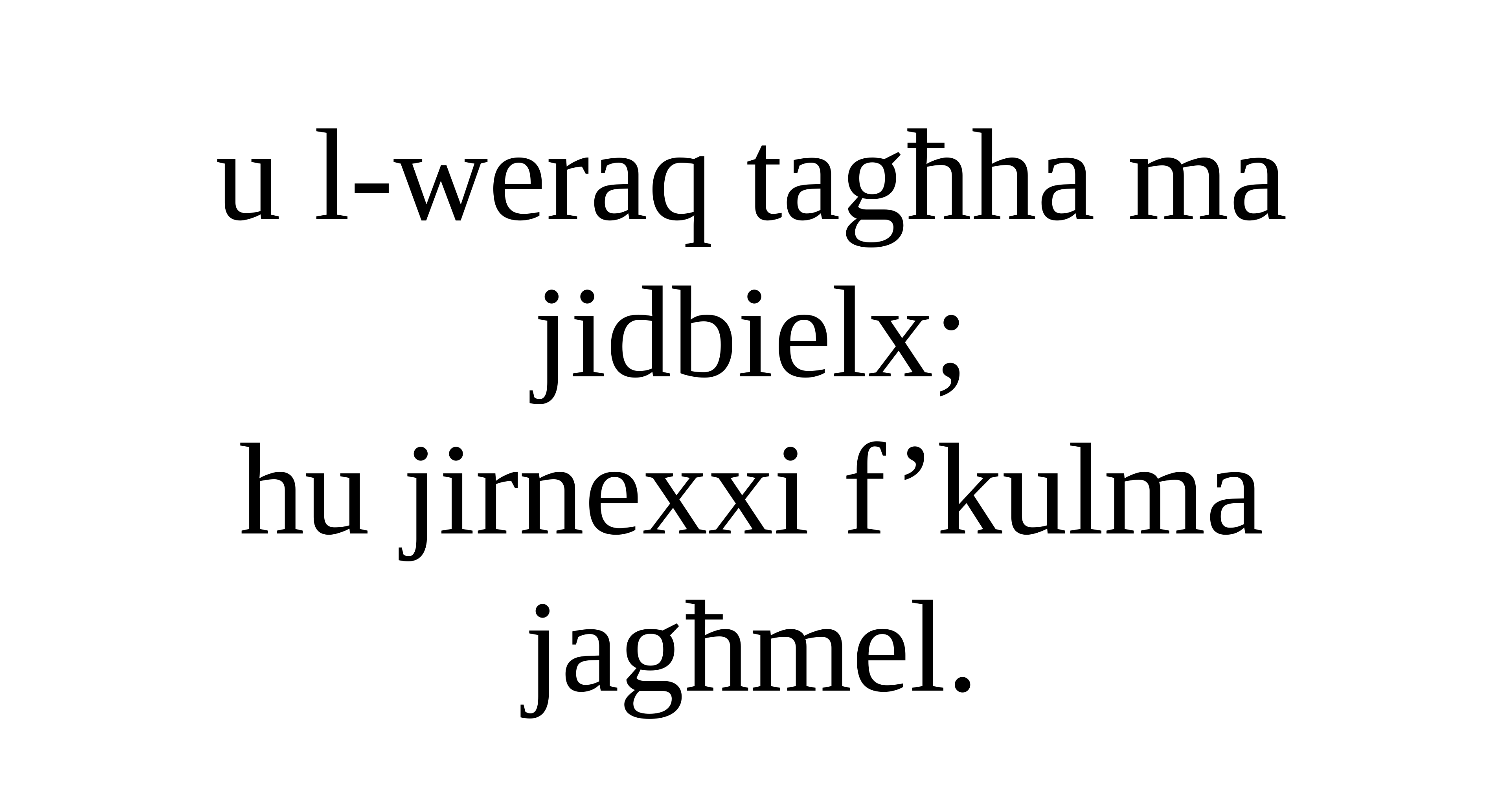

u l-weraq tagħha ma jidbielx;
hu jirnexxi f’kulma jagħmel.